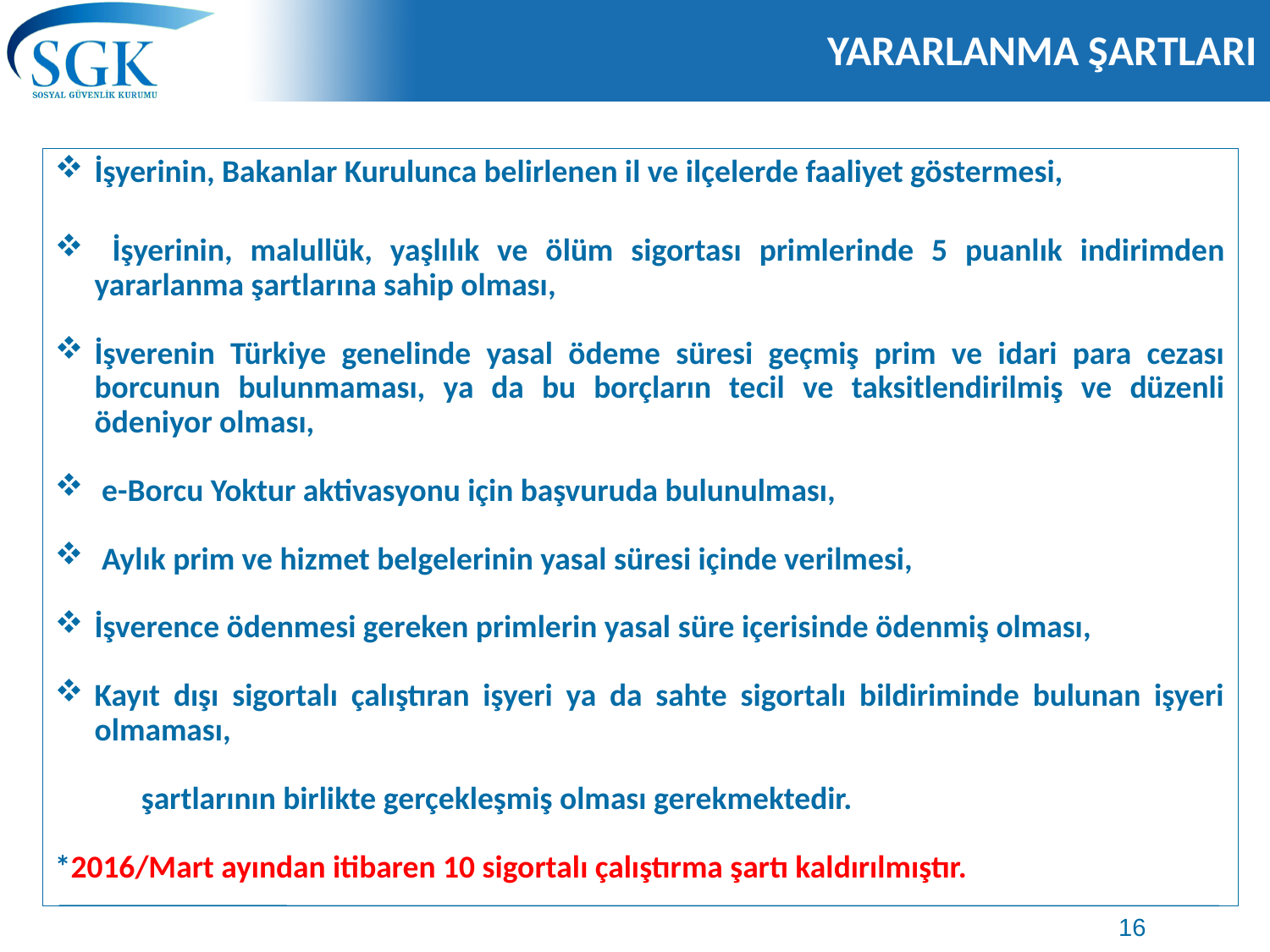

# YARARLANMA ŞARTLARI
İşyerinin, Bakanlar Kurulunca belirlenen il ve ilçelerde faaliyet göstermesi,

 İşyerinin, malullük, yaşlılık ve ölüm sigortası primlerinde 5 puanlık indirimden yararlanma şartlarına sahip olması,

İşverenin Türkiye genelinde yasal ödeme süresi geçmiş prim ve idari para cezası borcunun bulunmaması, ya da bu borçların tecil ve taksitlendirilmiş ve düzenli ödeniyor olması,

 e-Borcu Yoktur aktivasyonu için başvuruda bulunulması,

 Aylık prim ve hizmet belgelerinin yasal süresi içinde verilmesi,

İşverence ödenmesi gereken primlerin yasal süre içerisinde ödenmiş olması,

Kayıt dışı sigortalı çalıştıran işyeri ya da sahte sigortalı bildiriminde bulunan işyeri olmaması,

            şartlarının birlikte gerçekleşmiş olması gerekmektedir.

*2016/Mart ayından itibaren 10 sigortalı çalıştırma şartı kaldırılmıştır.